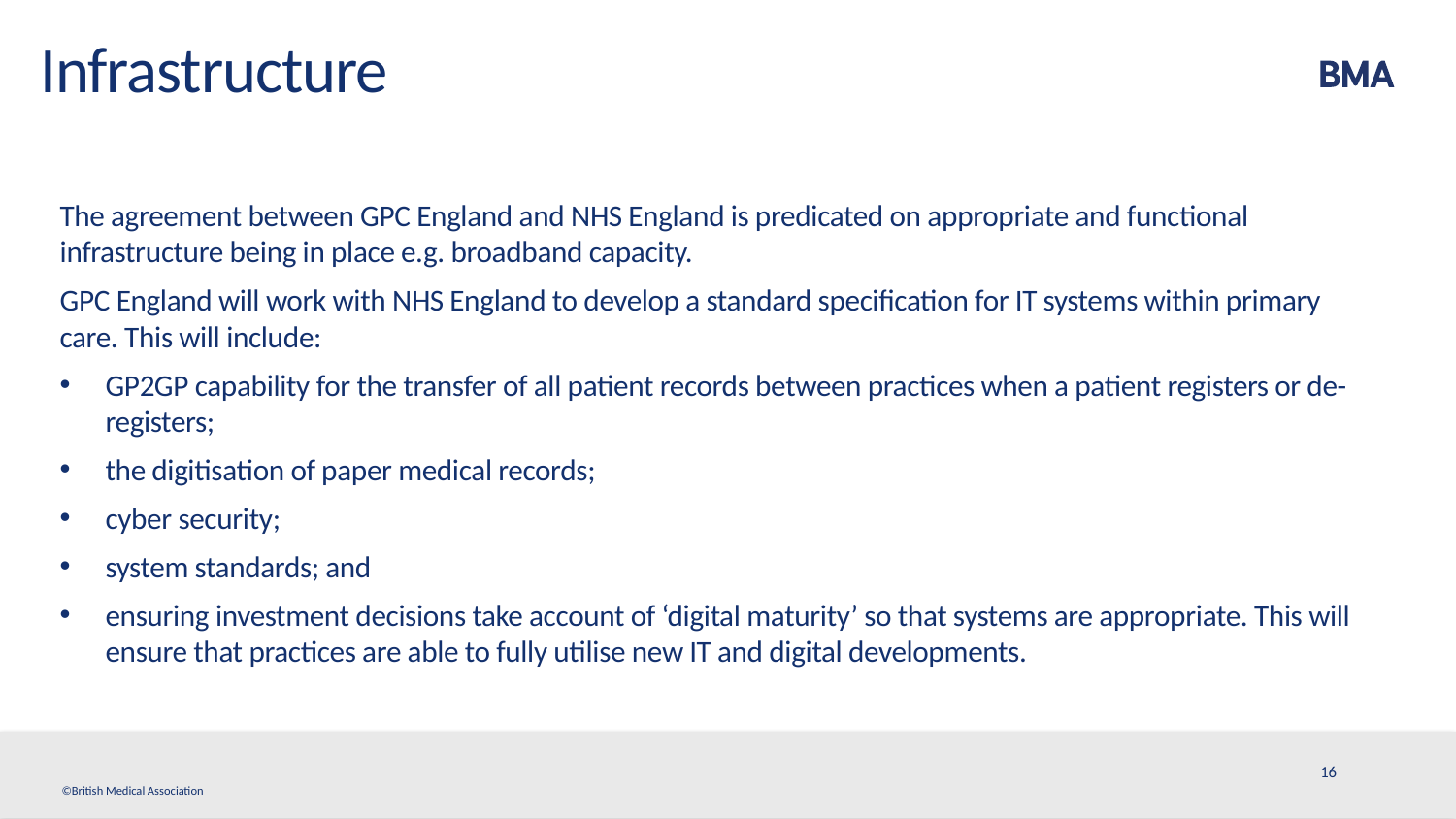

Infrastructure

The agreement between GPC England and NHS England is predicated on appropriate and functional infrastructure being in place e.g. broadband capacity.
GPC England will work with NHS England to develop a standard specification for IT systems within primary care. This will include:
GP2GP capability for the transfer of all patient records between practices when a patient registers or de-registers;
the digitisation of paper medical records;
cyber security;
system standards; and
ensuring investment decisions take account of ‘digital maturity’ so that systems are appropriate. This will ensure that practices are able to fully utilise new IT and digital developments.

16